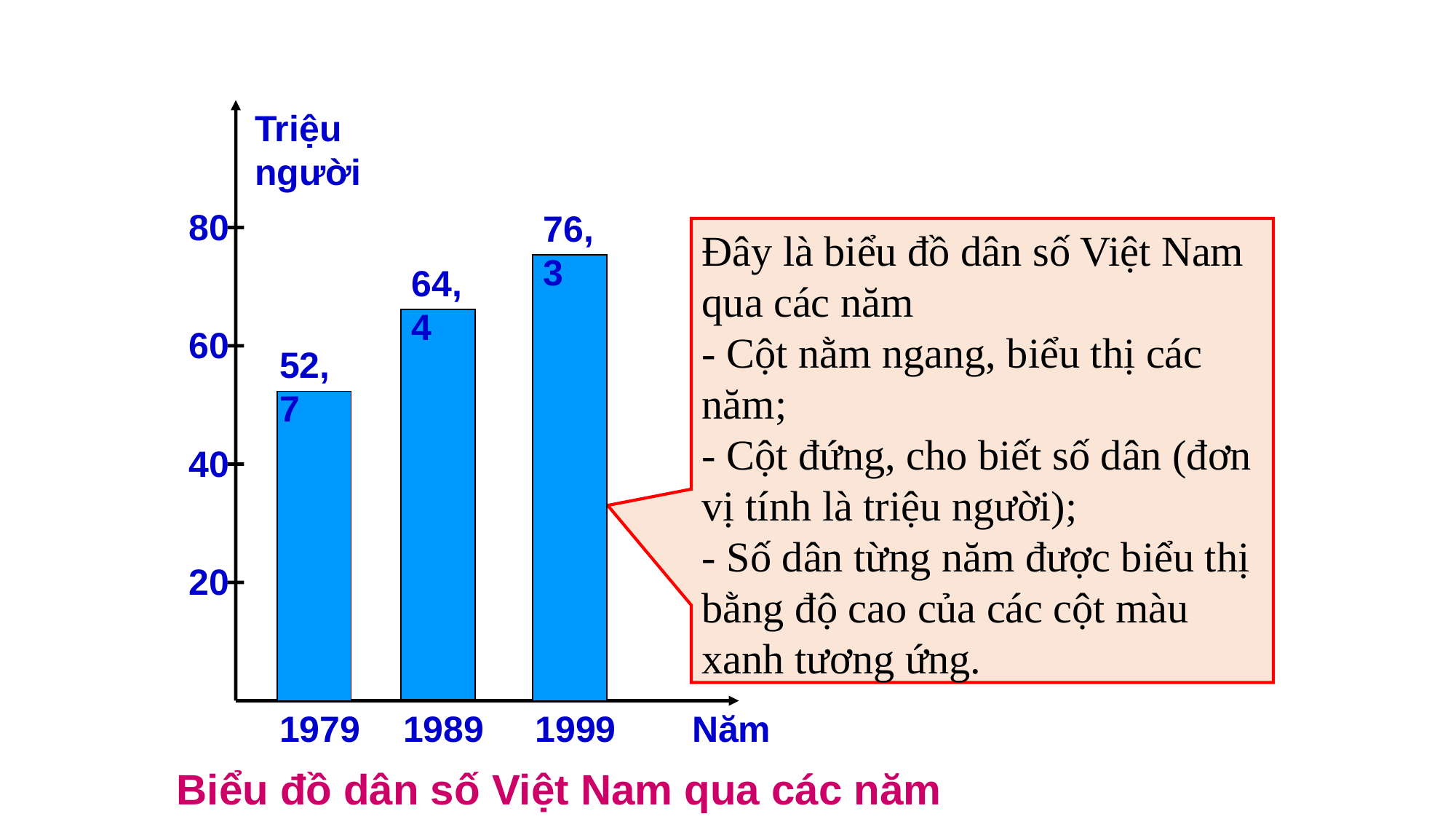

Triệu người

80
76,3

64,4

60
52,7

40

20

1979
1989
1999
Năm
Biểu đồ dân số Việt Nam qua các năm
Đây là biểu đồ dân số Việt Nam qua các năm
- Cột nằm ngang, biểu thị các năm;
- Cột đứng, cho biết số dân (đơn vị tính là triệu người);
- Số dân từng năm được biểu thị bằng độ cao của các cột màu xanh tương ứng.